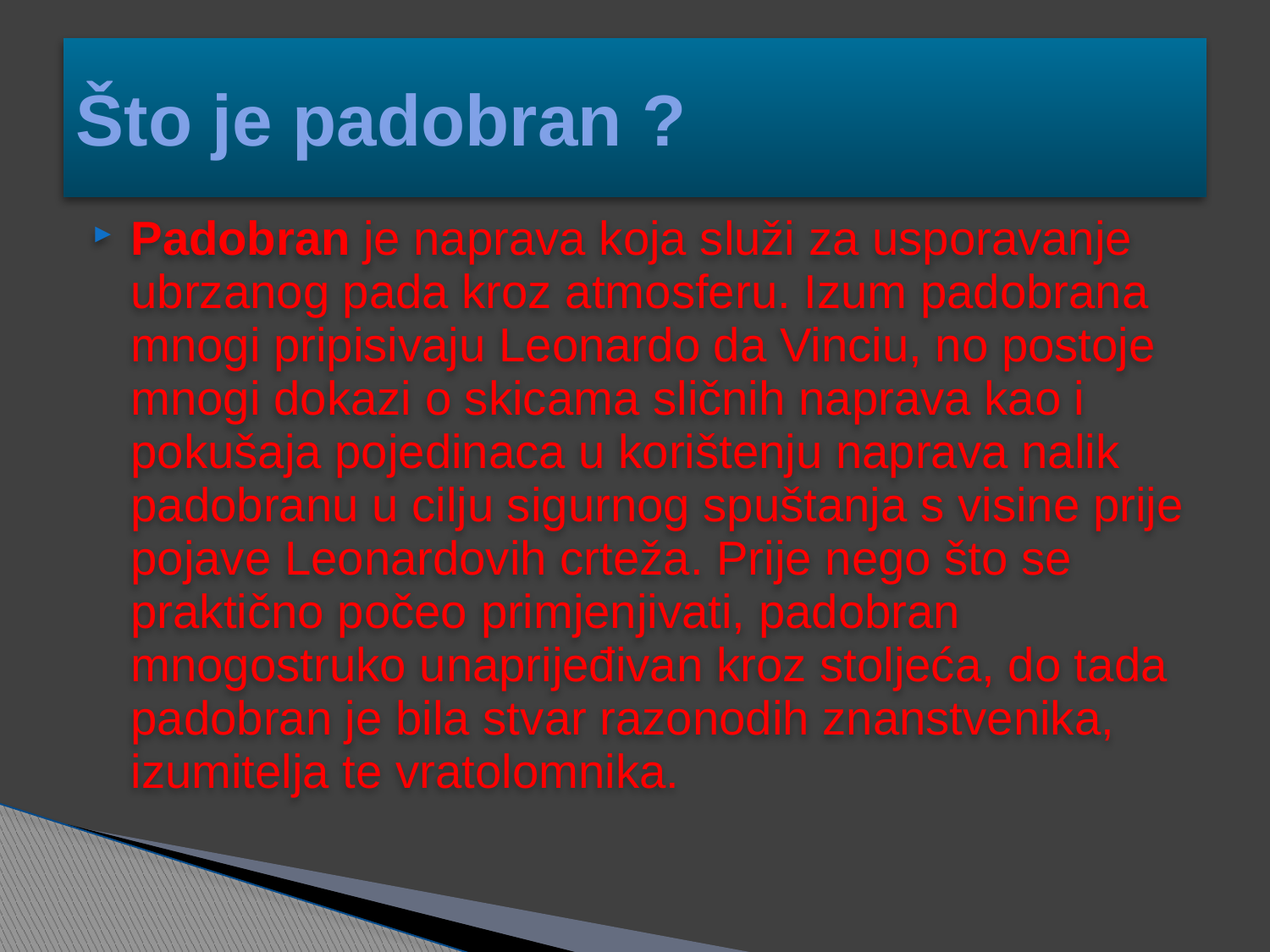

# Što je padobran ?
Padobran je naprava koja služi za usporavanje ubrzanog pada kroz atmosferu. Izum padobrana mnogi pripisivaju Leonardo da Vinciu, no postoje mnogi dokazi o skicama sličnih naprava kao i pokušaja pojedinaca u korištenju naprava nalik padobranu u cilju sigurnog spuštanja s visine prije pojave Leonardovih crteža. Prije nego što se praktično počeo primjenjivati, padobran mnogostruko unaprijeđivan kroz stoljeća, do tada padobran je bila stvar razonodih znanstvenika, izumitelja te vratolomnika.